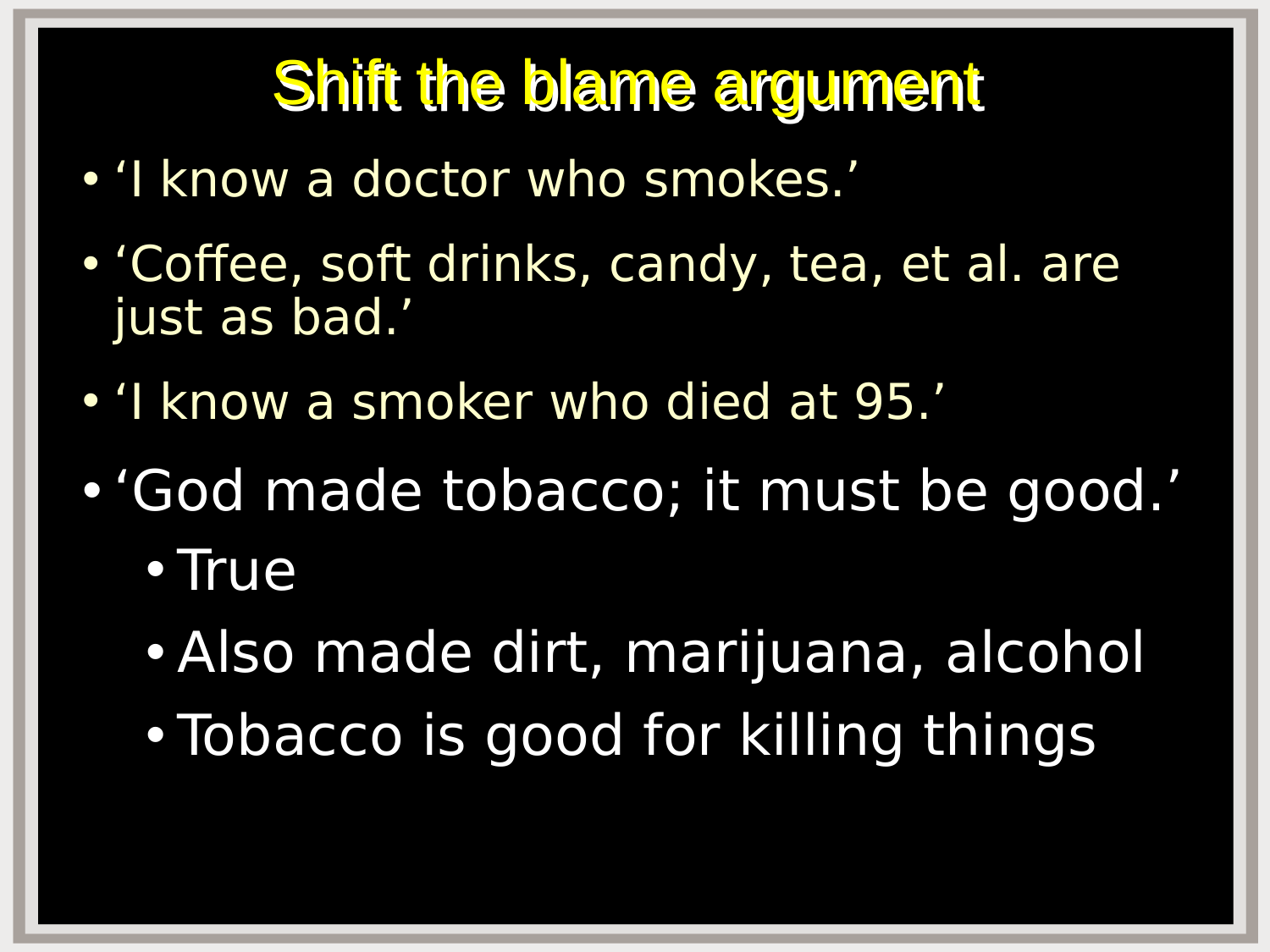

# Shift the blame argument
‘I know a doctor who smokes.’
‘Coffee, soft drinks, candy, tea, et al. are just as bad.’
‘I know a smoker who died at 95.’
‘God made tobacco; it must be good.’
True
Also made dirt, marijuana, alcohol
Tobacco is good for killing things